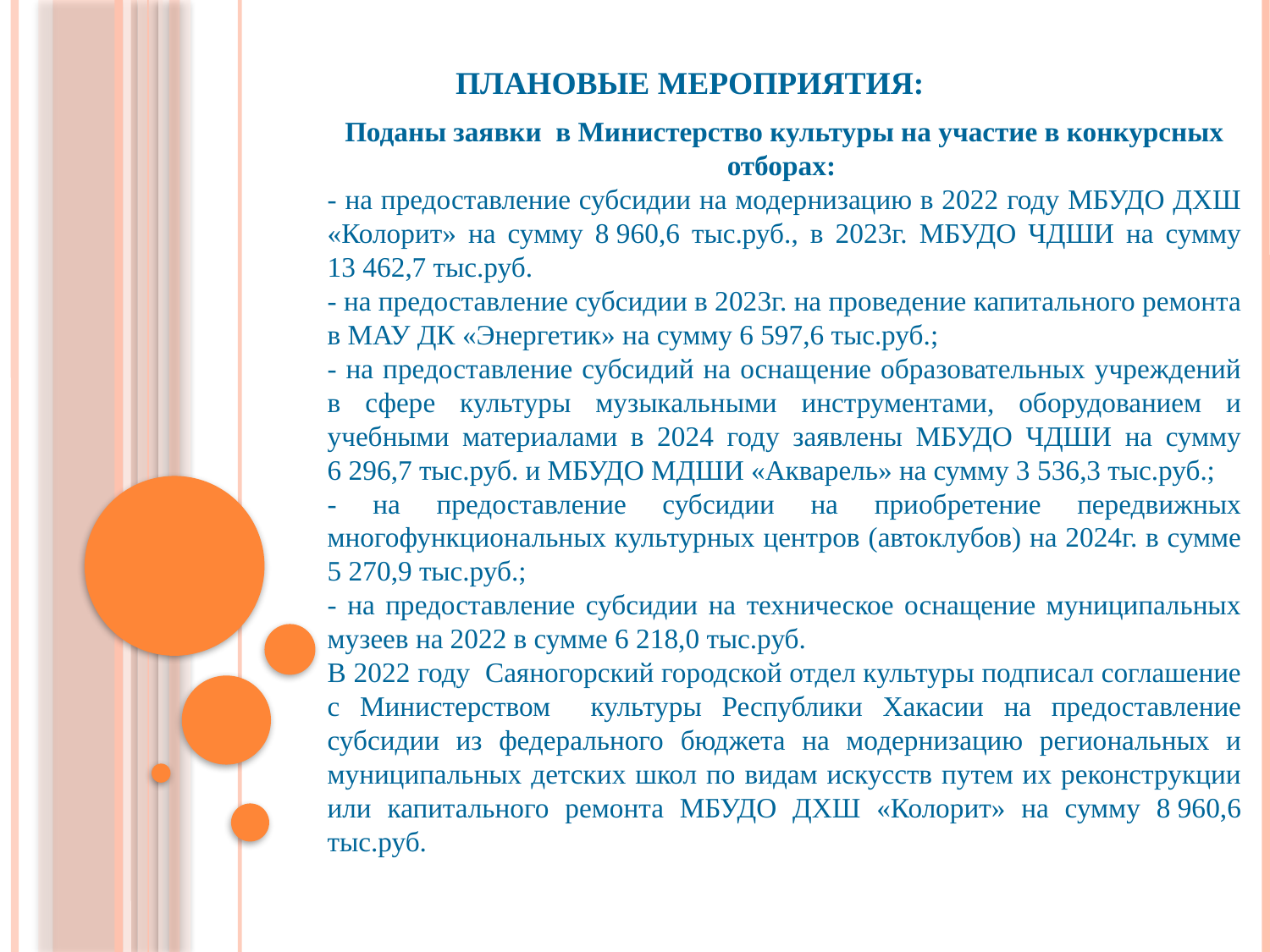

ПЛАНОВЫЕ МЕРОПРИЯТИЯ:
Поданы заявки  в Министерство культуры на участие в конкурсных отборах:
- на предоставление субсидии на модернизацию в 2022 году МБУДО ДХШ «Колорит» на сумму 8 960,6 тыс.руб., в 2023г. МБУДО ЧДШИ на сумму 13 462,7 тыс.руб.
- на предоставление субсидии в 2023г. на проведение капитального ремонта в МАУ ДК «Энергетик» на сумму 6 597,6 тыс.руб.;
- на предоставление субсидий на оснащение образовательных учреждений в сфере культуры музыкальными инструментами, оборудованием и учебными материалами в 2024 году заявлены МБУДО ЧДШИ на сумму 6 296,7 тыс.руб. и МБУДО МДШИ «Акварель» на сумму 3 536,3 тыс.руб.;
- на предоставление субсидии на приобретение передвижных многофункциональных культурных центров (автоклубов) на 2024г. в сумме 5 270,9 тыс.руб.;
- на предоставление субсидии на техническое оснащение муниципальных музеев на 2022 в сумме 6 218,0 тыс.руб.
В 2022 году  Саяногорский городской отдел культуры подписал соглашение с Министерством  культуры Республики Хакасии на предоставление субсидии из федерального бюджета на модернизацию региональных и муниципальных детских школ по видам искусств путем их реконструкции или капитального ремонта МБУДО ДХШ «Колорит» на сумму 8 960,6 тыс.руб.